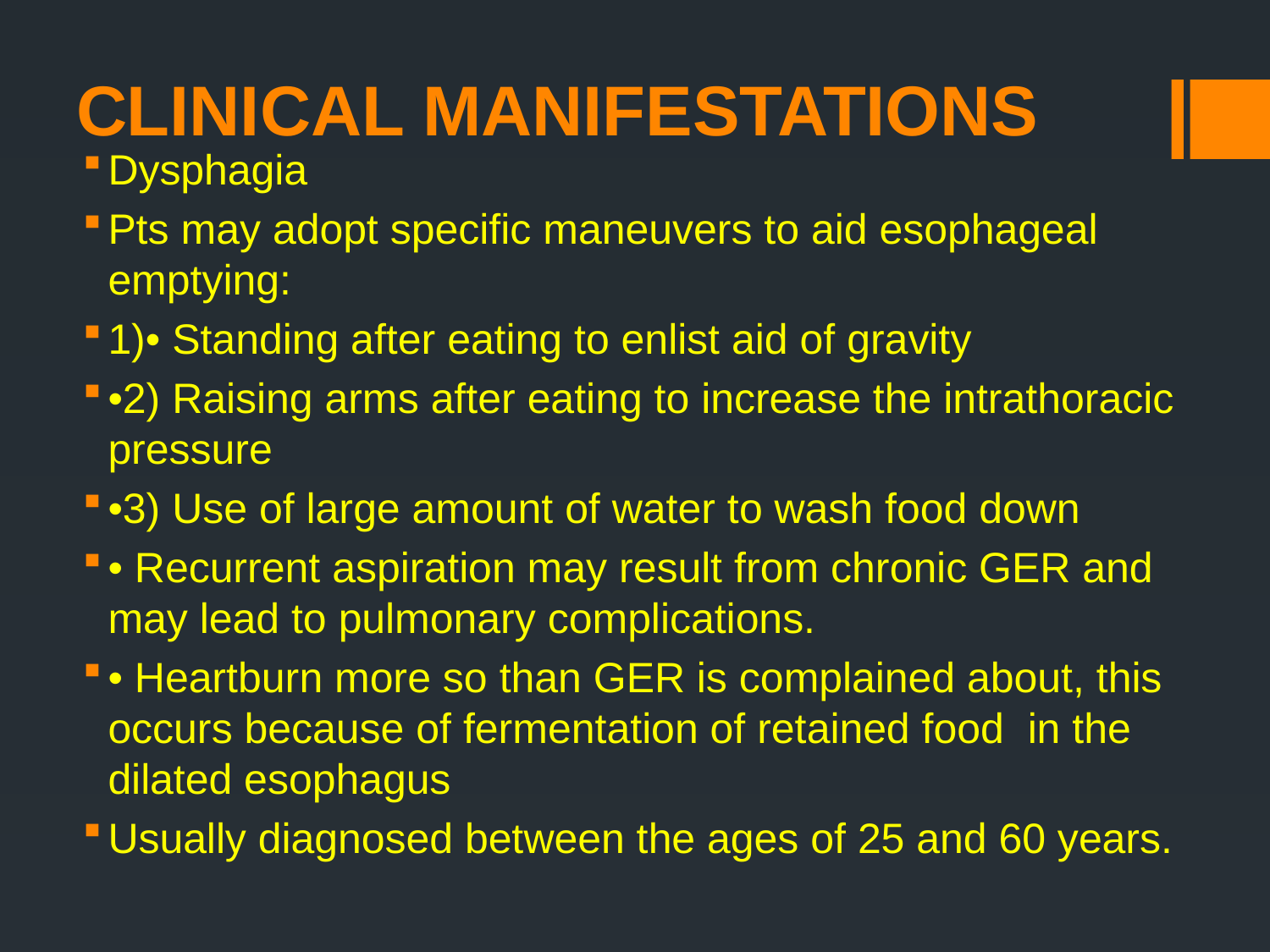

# CLINICAL MANIFESTATIONS
Dysphagia
Pts may adopt specific maneuvers to aid esophageal emptying:
1)• Standing after eating to enlist aid of gravity
•2) Raising arms after eating to increase the intrathoracic pressure
•3) Use of large amount of water to wash food down
• Recurrent aspiration may result from chronic GER and may lead to pulmonary complications.
• Heartburn more so than GER is complained about, this occurs because of fermentation of retained food  in the dilated esophagus
Usually diagnosed between the ages of 25 and 60 years.